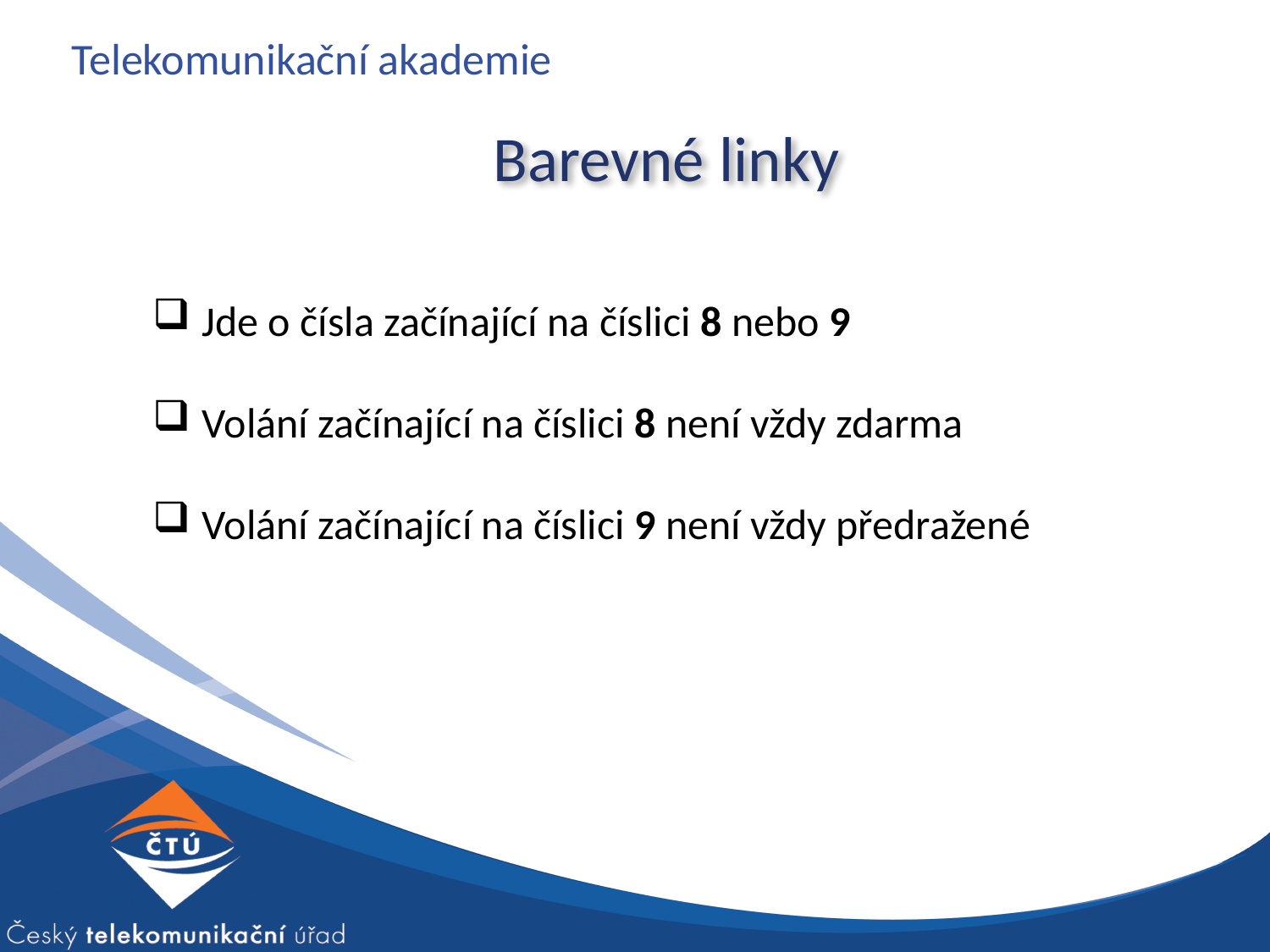

Telekomunikační akademie
Barevné linky
 Jde o čísla začínající na číslici 8 nebo 9
 Volání začínající na číslici 8 není vždy zdarma
 Volání začínající na číslici 9 není vždy předražené